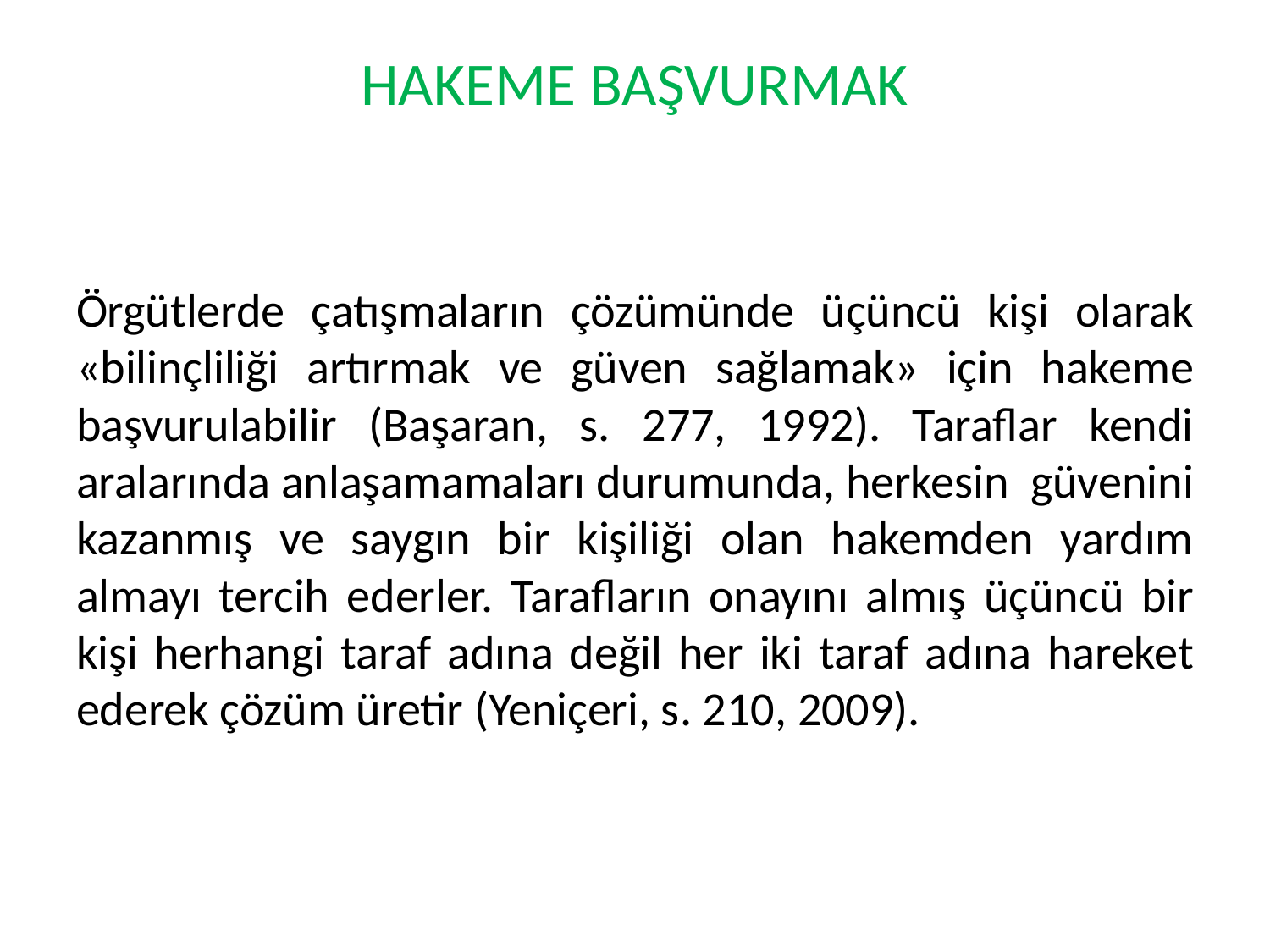

# HAKEME BAŞVURMAK

Örgütlerde çatışmaların çözümünde üçüncü kişi olarak «bilinçliliği artırmak ve güven sağlamak» için hakeme başvurulabilir (Başaran, s. 277, 1992). Taraflar kendi aralarında anlaşamamaları durumunda, herkesin  güvenini kazanmış ve saygın bir kişiliği olan hakemden yardım almayı tercih ederler. Tarafların onayını almış üçüncü bir kişi herhangi taraf adına değil her iki taraf adına hareket ederek çözüm üretir (Yeniçeri, s. 210, 2009).